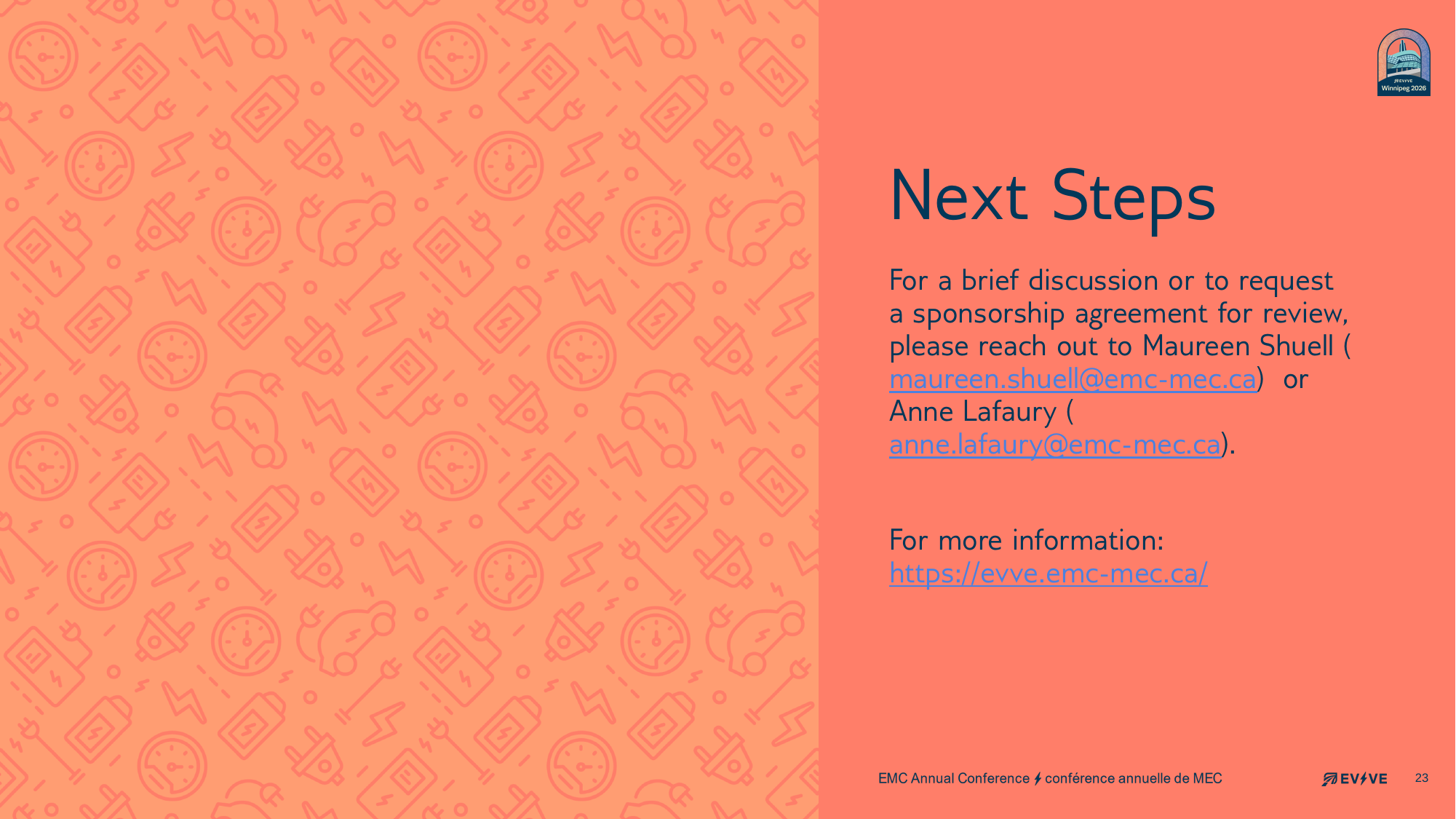

# Next Steps
For a brief discussion or to request a sponsorship agreement for review, please reach out to Maureen Shuell (maureen.shuell@emc-mec.ca)  or Anne Lafaury (anne.lafaury@emc-mec.ca).

For more information: https://evve.emc-mec.ca/